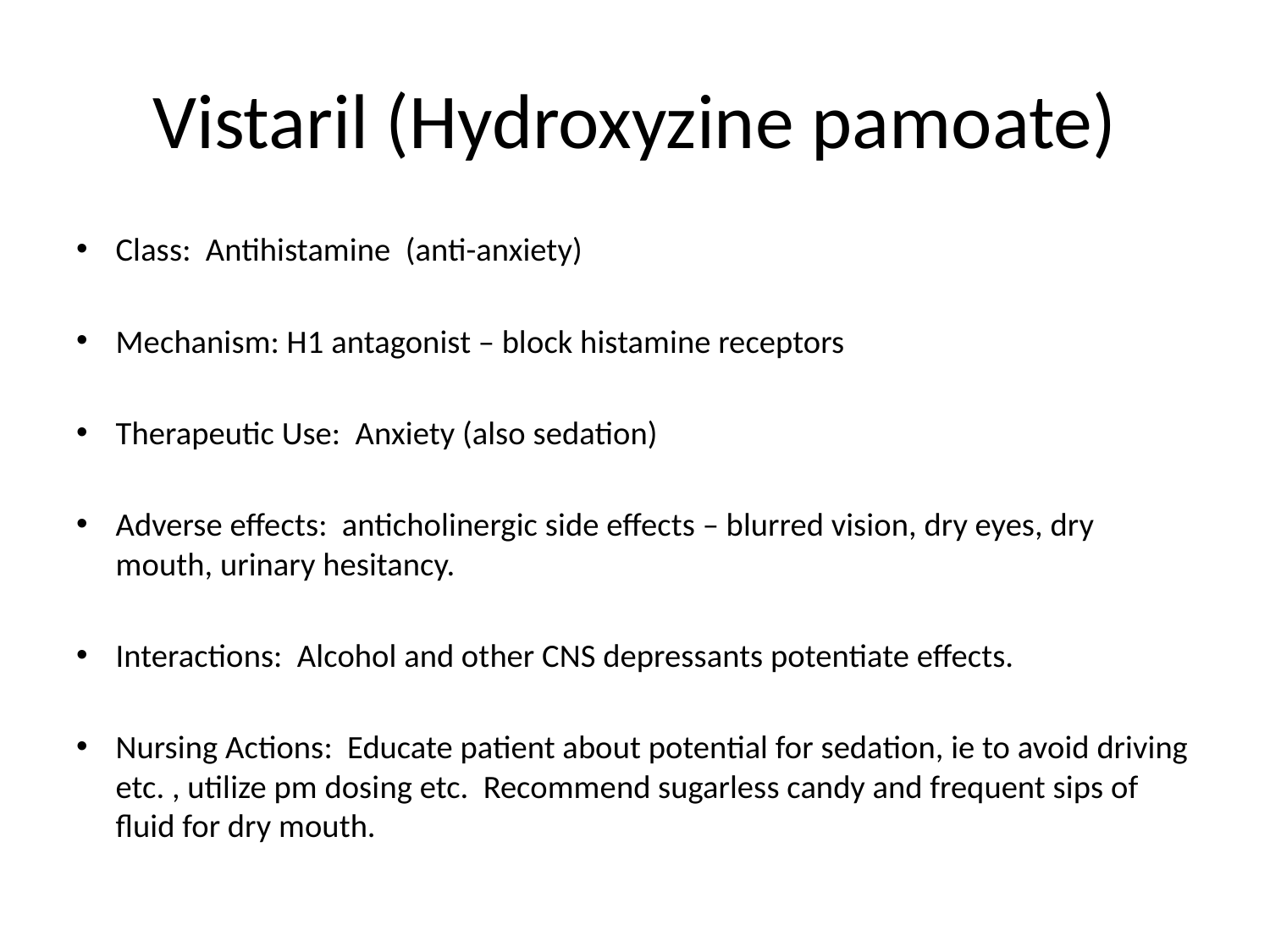

# Vistaril (Hydroxyzine pamoate)
Class:  Antihistamine  (anti-anxiety)

Mechanism: H1 antagonist – block histamine receptors

Therapeutic Use:  Anxiety (also sedation)

Adverse effects:  anticholinergic side effects – blurred vision, dry eyes, dry mouth, urinary hesitancy.

Interactions:  Alcohol and other CNS depressants potentiate effects.

Nursing Actions:  Educate patient about potential for sedation, ie to avoid driving etc. , utilize pm dosing etc.  Recommend sugarless candy and frequent sips of fluid for dry mouth.